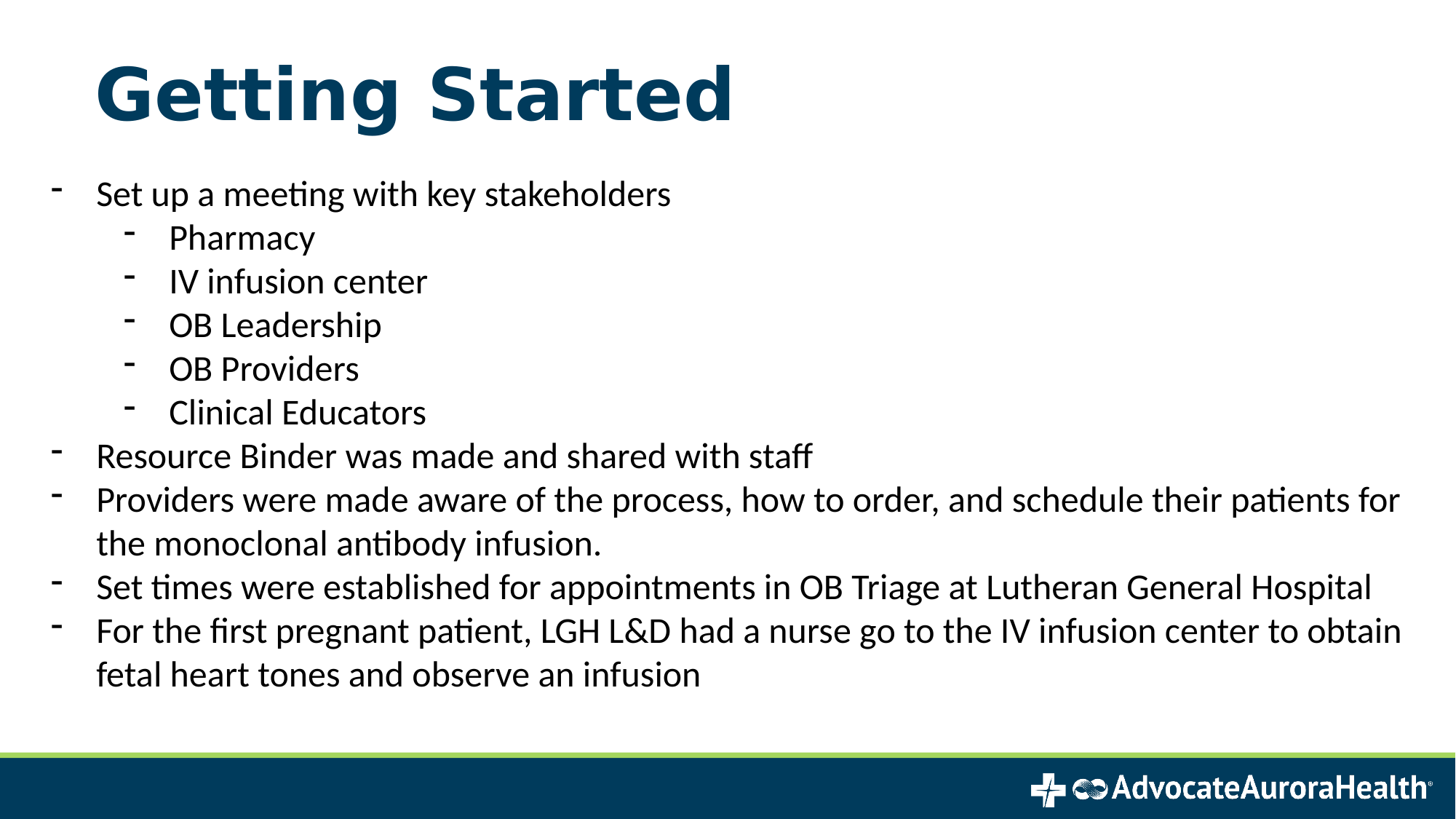

# Getting Started
Set up a meeting with key stakeholders
Pharmacy
IV infusion center
OB Leadership
OB Providers
Clinical Educators
Resource Binder was made and shared with staff
Providers were made aware of the process, how to order, and schedule their patients for the monoclonal antibody infusion.
Set times were established for appointments in OB Triage at Lutheran General Hospital
For the first pregnant patient, LGH L&D had a nurse go to the IV infusion center to obtain fetal heart tones and observe an infusion